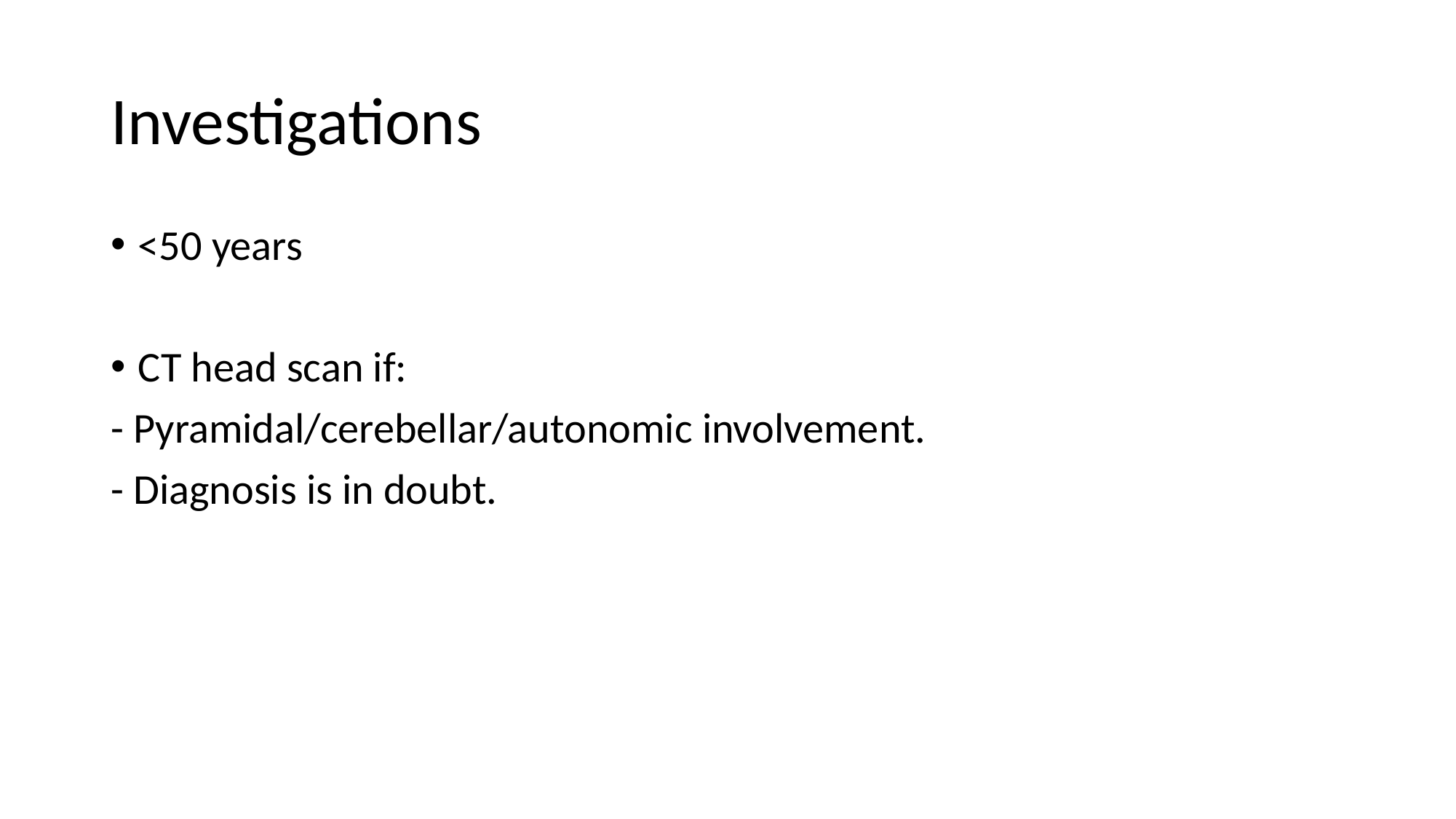

# Investigations
<50 years

CT head scan if:
- Pyramidal/cerebellar/autonomic involvement.
- Diagnosis is in doubt.